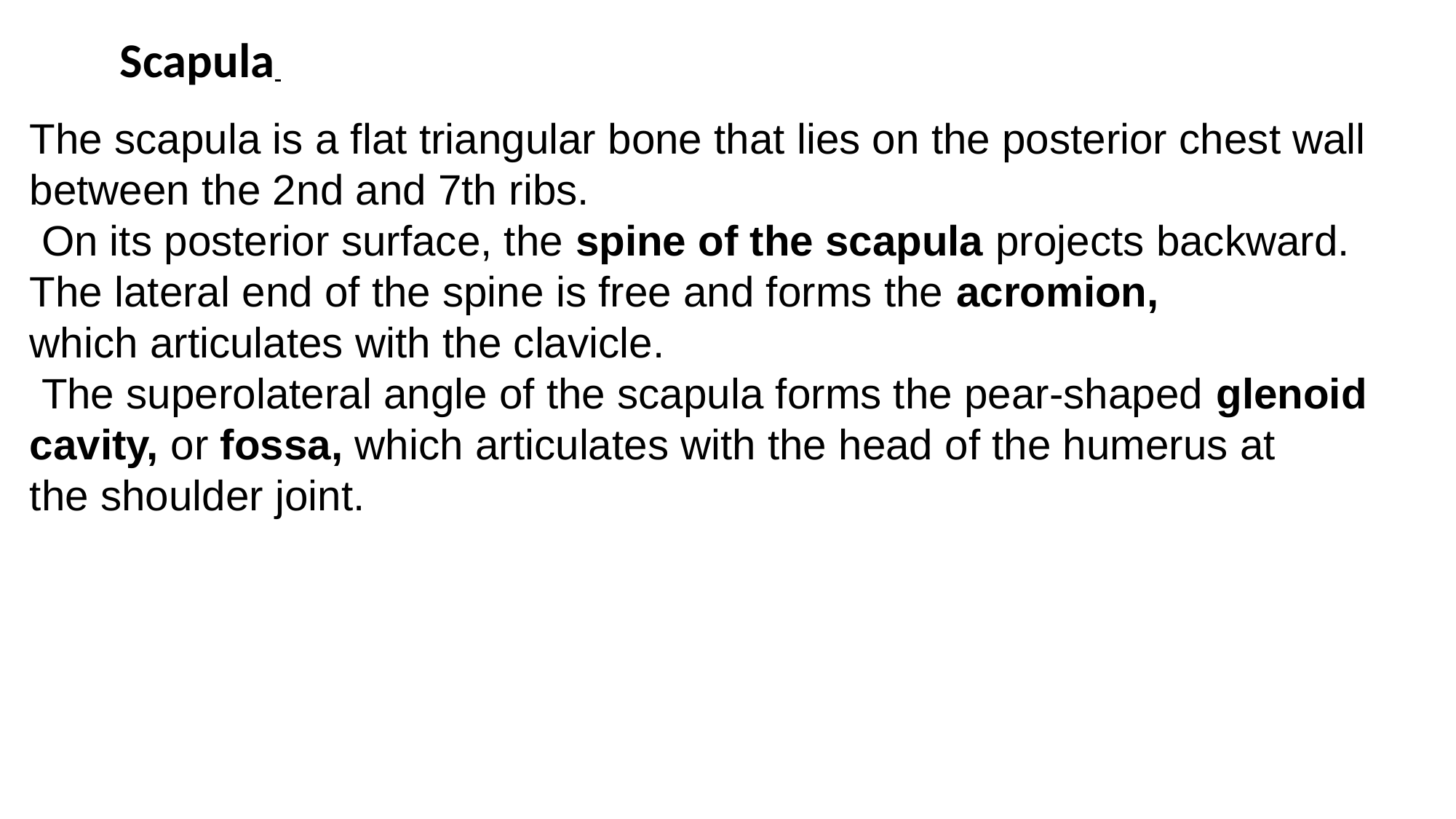

Scapula
The scapula is a flat triangular bone that lies on the posterior chest wall between the 2nd and 7th ribs.
 On its posterior surface, the spine of the scapula projects backward.
The lateral end of the spine is free and forms the acromion,
which articulates with the clavicle.
 The superolateral angle of the scapula forms the pear-shaped glenoid cavity, or fossa, which articulates with the head of the humerus at
the shoulder joint.